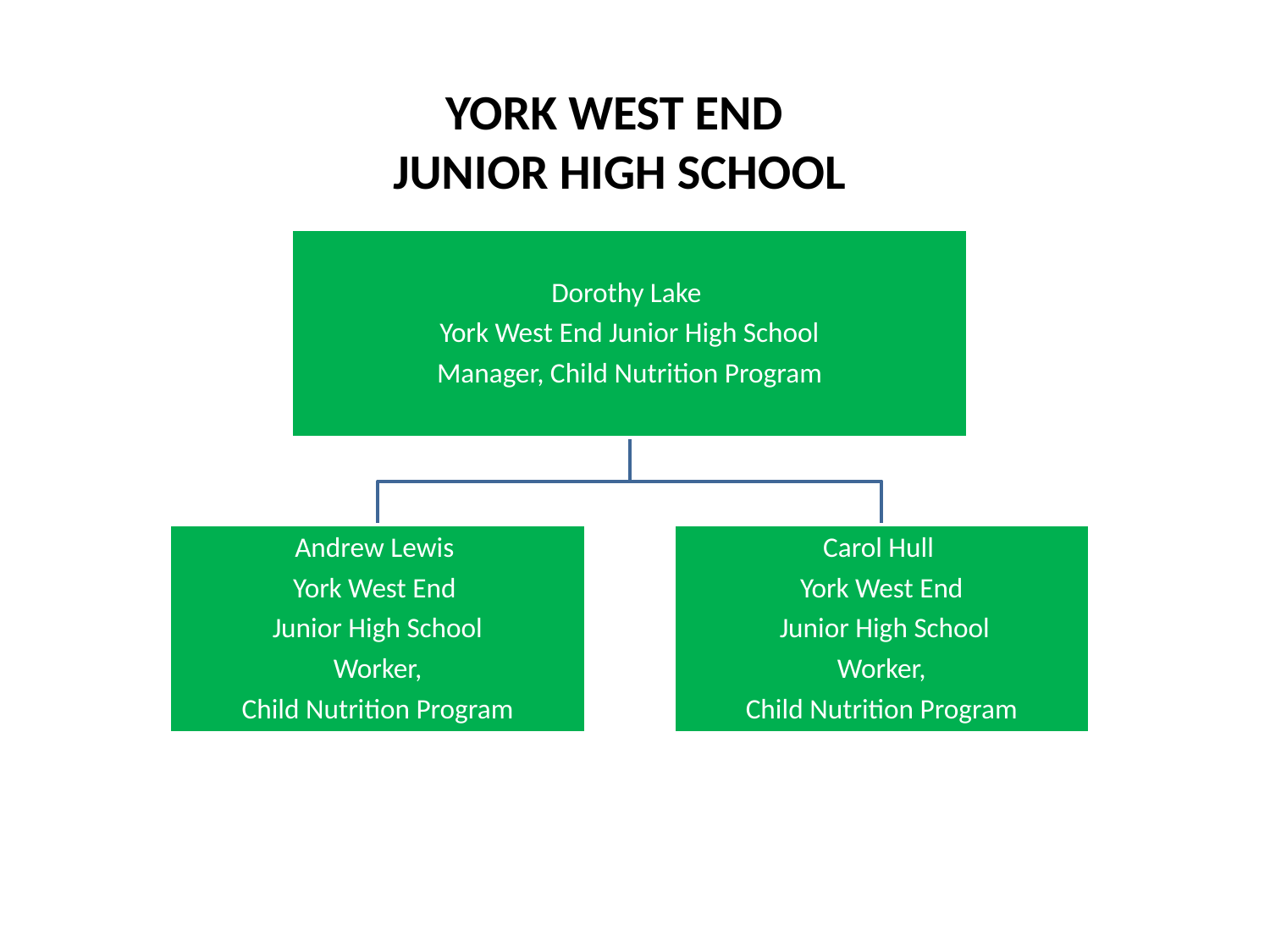

YORK WEST END
JUNIOR HIGH SCHOOL
Dorothy Lake
York West End Junior High School
Manager, Child Nutrition Program
Andrew Lewis
York West End
Junior High School
Worker,
Child Nutrition Program
Carol Hull
York West End
 Junior High School
Worker,
Child Nutrition Program